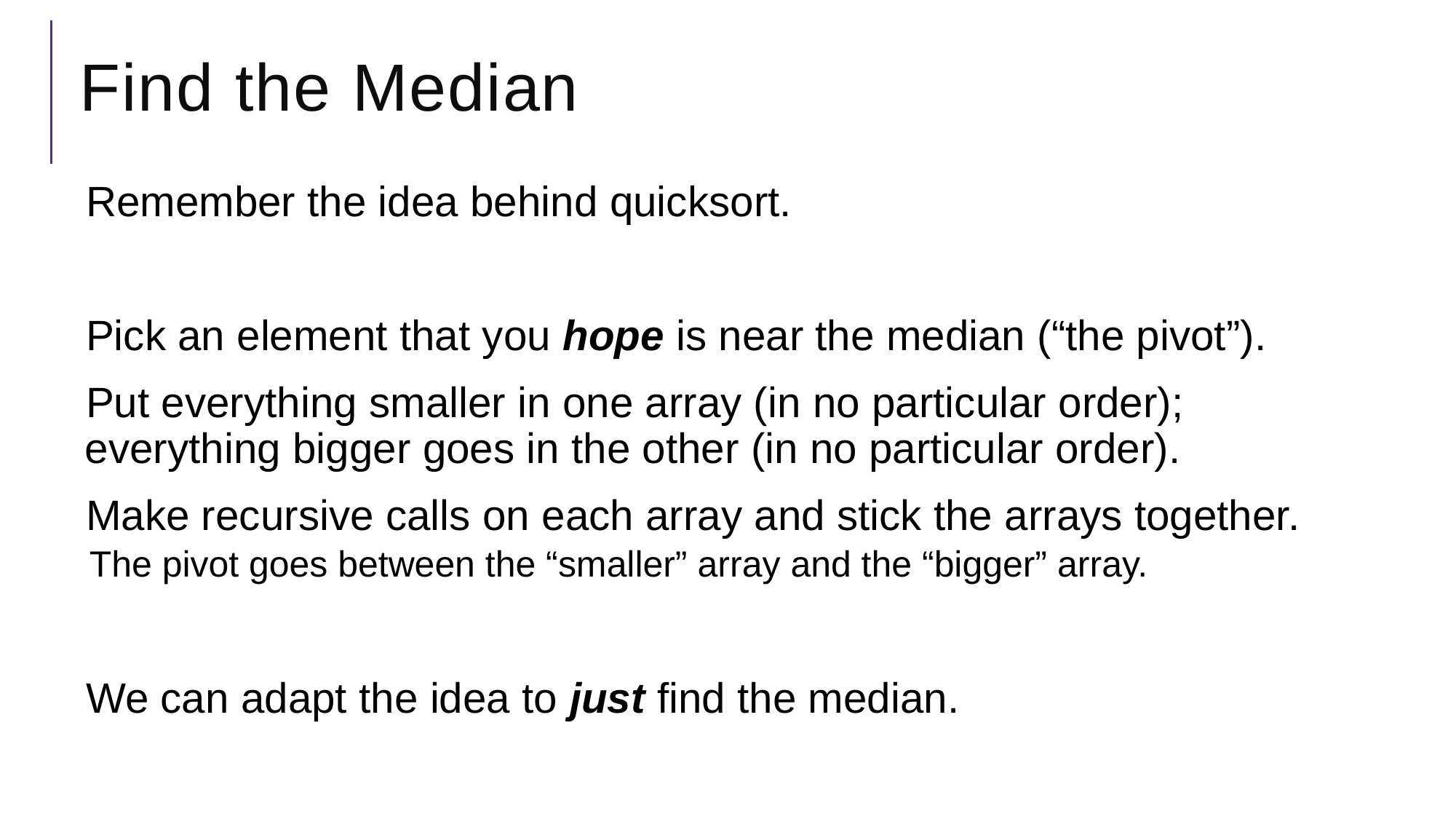

# Find the Median
Remember the idea behind quicksort.

Pick an element that you hope is near the median (“the pivot”).
Put everything smaller in one array (in no particular order);
everything bigger goes in the other (in no particular order).
Make recursive calls on each array and stick the arrays together.
The pivot goes between the “smaller” array and the “bigger” array.

We can adapt the idea to just find the median.